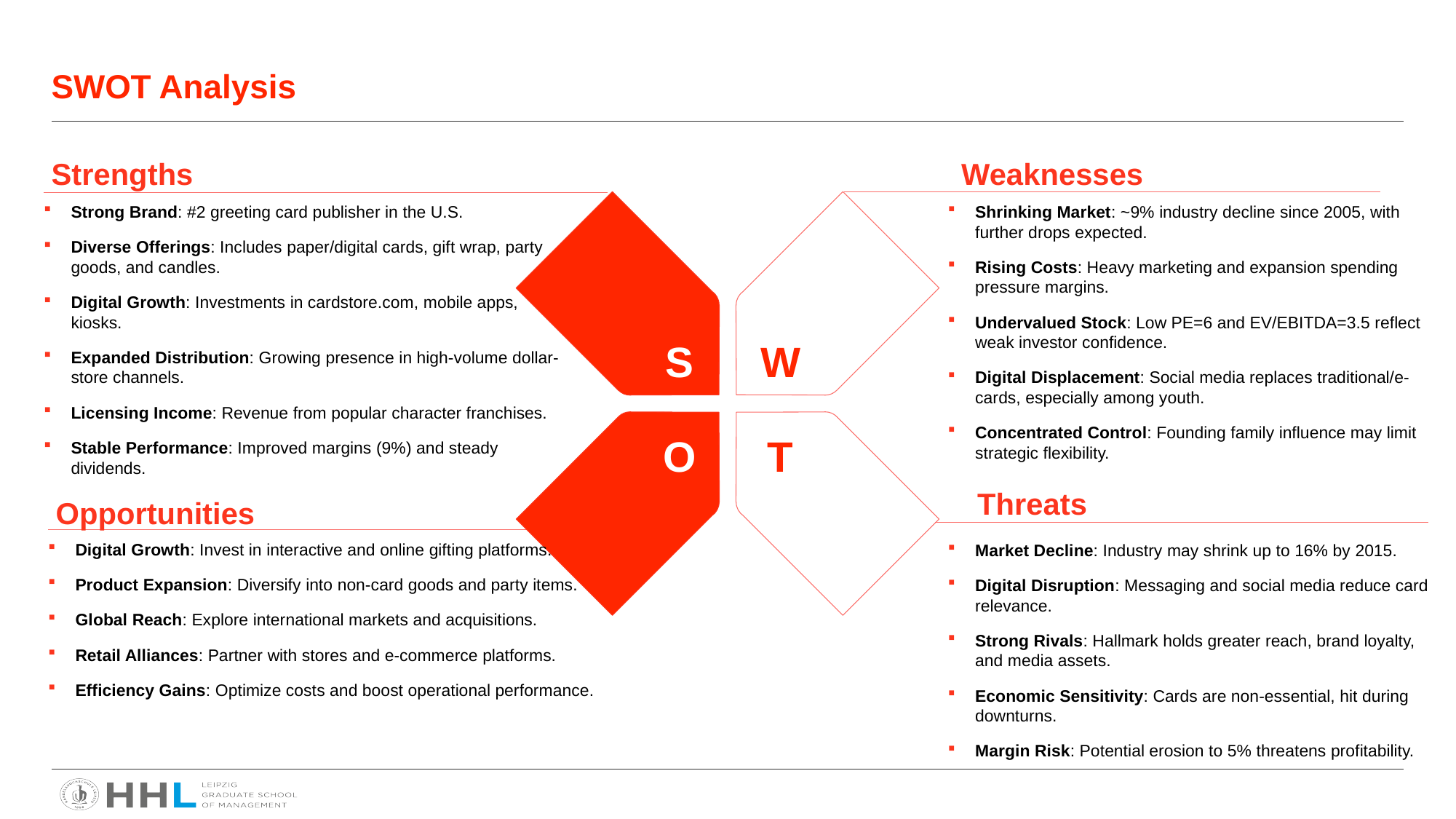

# SWOT Analysis
Strengths
Weaknesses
Strong Brand: #2 greeting card publisher in the U.S.
Diverse Offerings: Includes paper/digital cards, gift wrap, party goods, and candles.
Digital Growth: Investments in cardstore.com, mobile apps, kiosks.
Expanded Distribution: Growing presence in high-volume dollar-store channels.
Licensing Income: Revenue from popular character franchises.
Stable Performance: Improved margins (9%) and steady dividends.
Shrinking Market: ~9% industry decline since 2005, with further drops expected.
Rising Costs: Heavy marketing and expansion spending pressure margins.
Undervalued Stock: Low PE=6 and EV/EBITDA=3.5 reflect weak investor confidence.
Digital Displacement: Social media replaces traditional/e-cards, especially among youth.
Concentrated Control: Founding family influence may limit strategic flexibility.

S
W
O
T
Threats
Opportunities
Digital Growth: Invest in interactive and online gifting platforms.
Product Expansion: Diversify into non-card goods and party items.
Global Reach: Explore international markets and acquisitions.
Retail Alliances: Partner with stores and e-commerce platforms.
Efficiency Gains: Optimize costs and boost operational performance.
Market Decline: Industry may shrink up to 16% by 2015.
Digital Disruption: Messaging and social media reduce card relevance.
Strong Rivals: Hallmark holds greater reach, brand loyalty, and media assets.
Economic Sensitivity: Cards are non-essential, hit during downturns.
Margin Risk: Potential erosion to 5% threatens profitability.